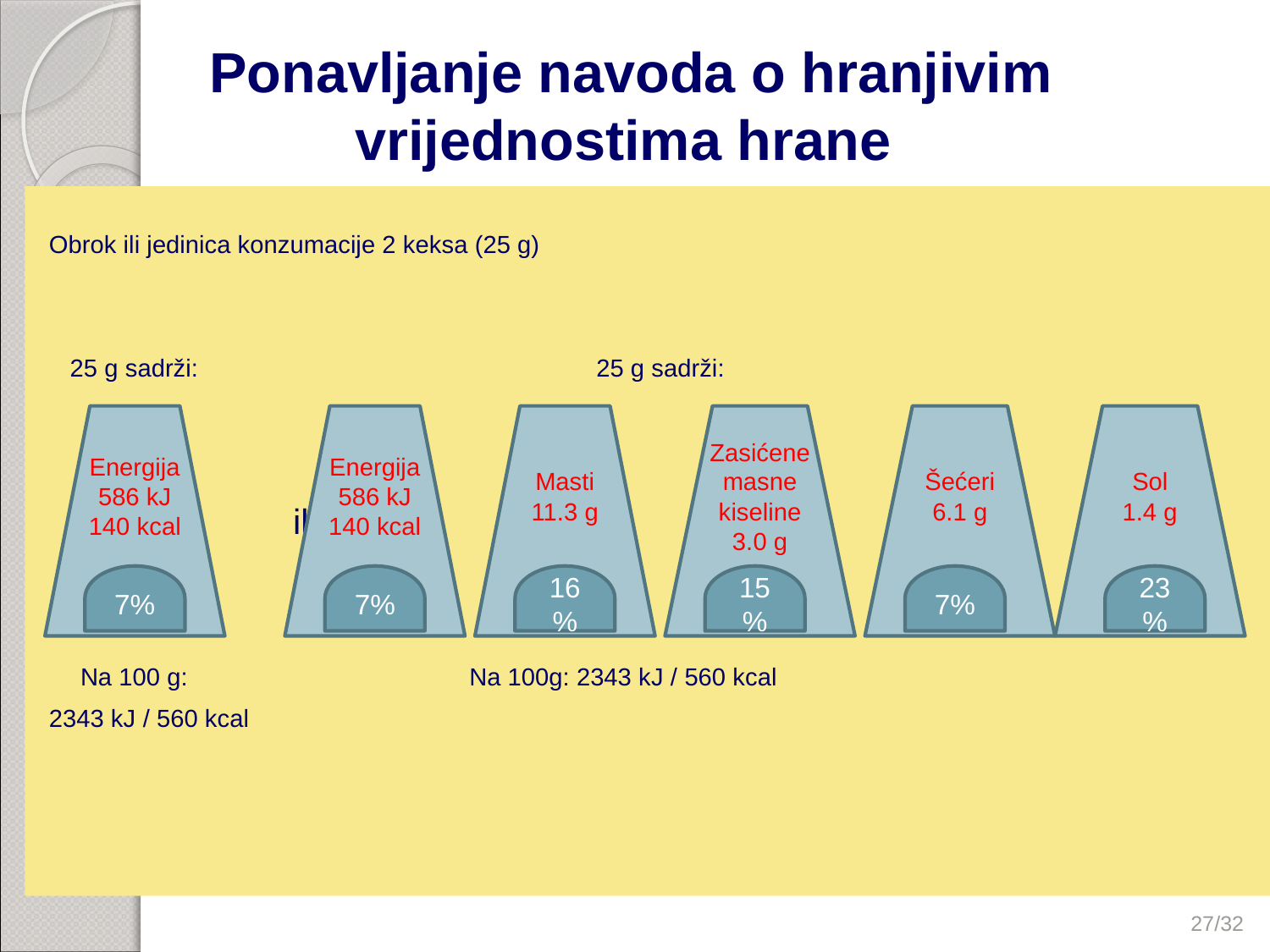

# Ponavljanje navoda o hranjivim vrijednostima hrane

Obrok ili jedinica konzumacije 2 keksa (25 g)

   25 g sadrži:				25 g sadrži:

		        ili

    Na 100 g:			Na 100g: 2343 kJ / 560 kcal
2343 kJ / 560 kcal

Energija
586 kJ
140 kcal

Energija
586 kJ
140 kcal

Masti
11.3 g

Zasićene masne kiseline
3.0 g

Šećeri
6.1 g

Sol
1.4 g

7%
7%
16%
15%
7%
23%
27/32